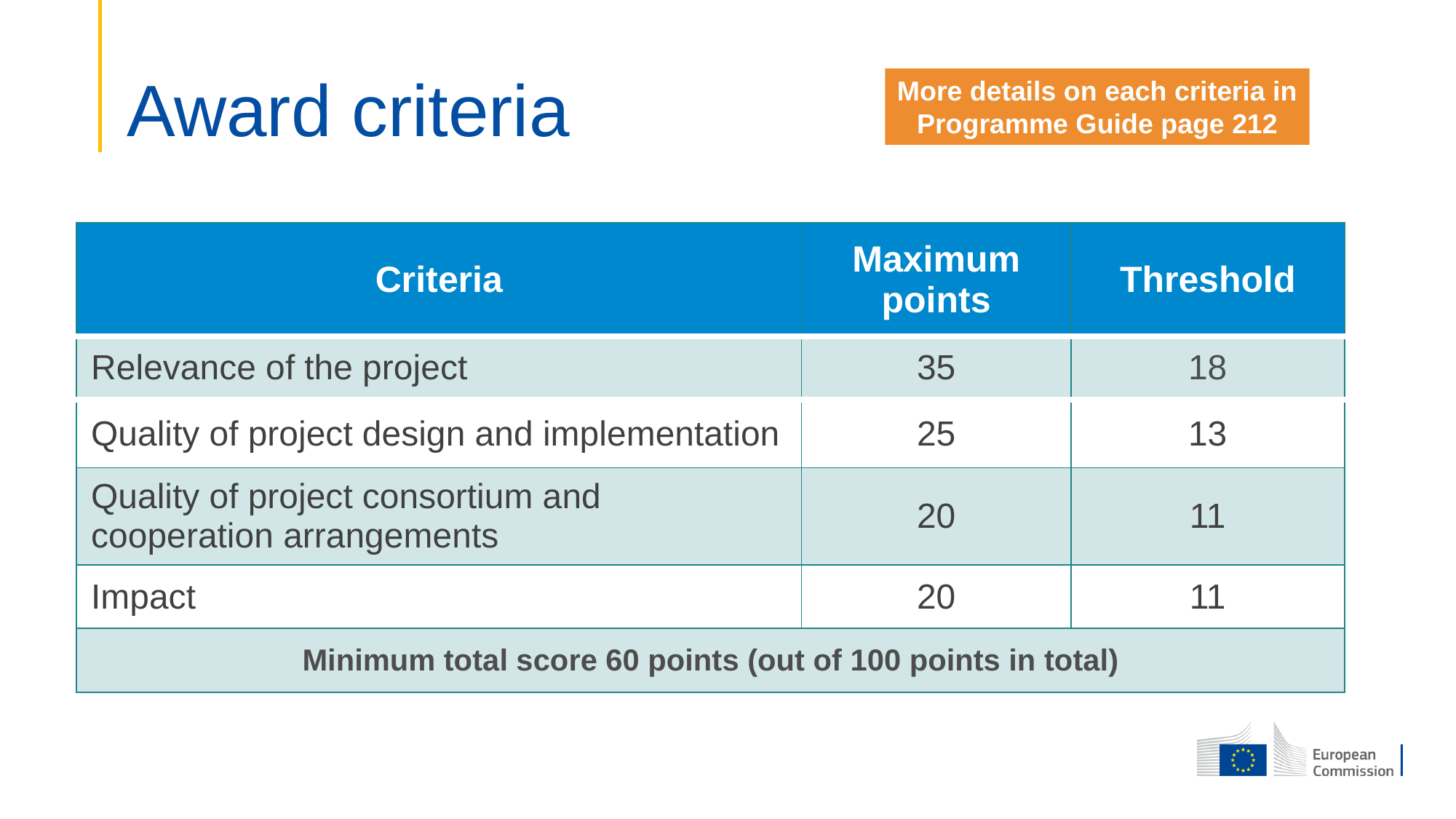

# Award criteria
More details on each criteria in Programme Guide page 212
| Criteria | Maximum points | Threshold |
| --- | --- | --- |
| Relevance of the project | 35 | 18 |
| Quality of project design and implementation | 25 | 13 |
| Quality of project consortium and cooperation arrangements | 20 | 11 |
| Impact | 20 | 11 |
| Minimum total score 60 points (out of 100 points in total) |  |  |